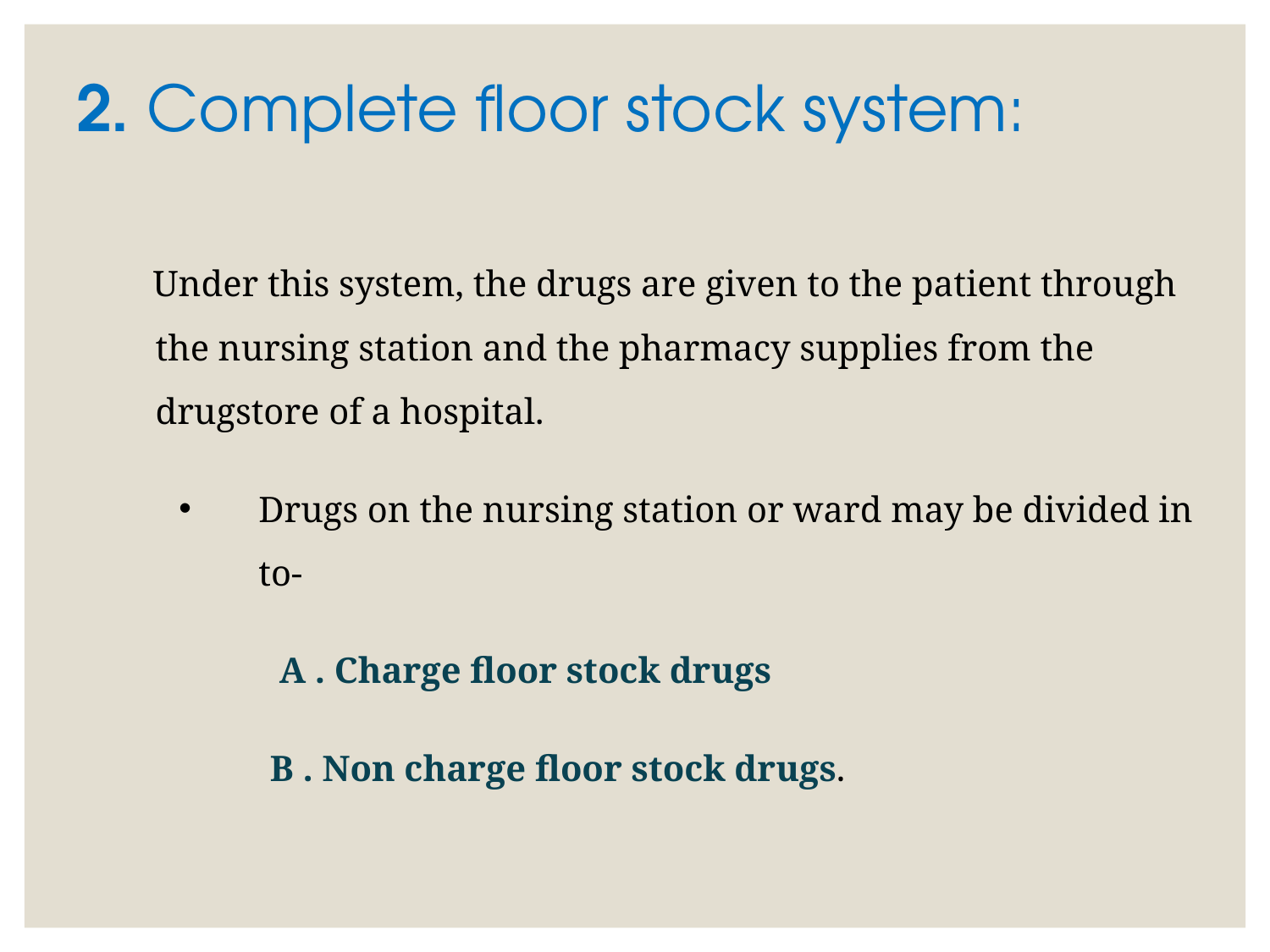

# 2. Complete floor stock system:
       Under this system, the drugs are given to the patient through the nursing station and the pharmacy supplies from the drugstore of a hospital.
Drugs on the nursing station or ward may be divided in to-
           A . Charge floor stock drugs
          B . Non charge floor stock drugs.